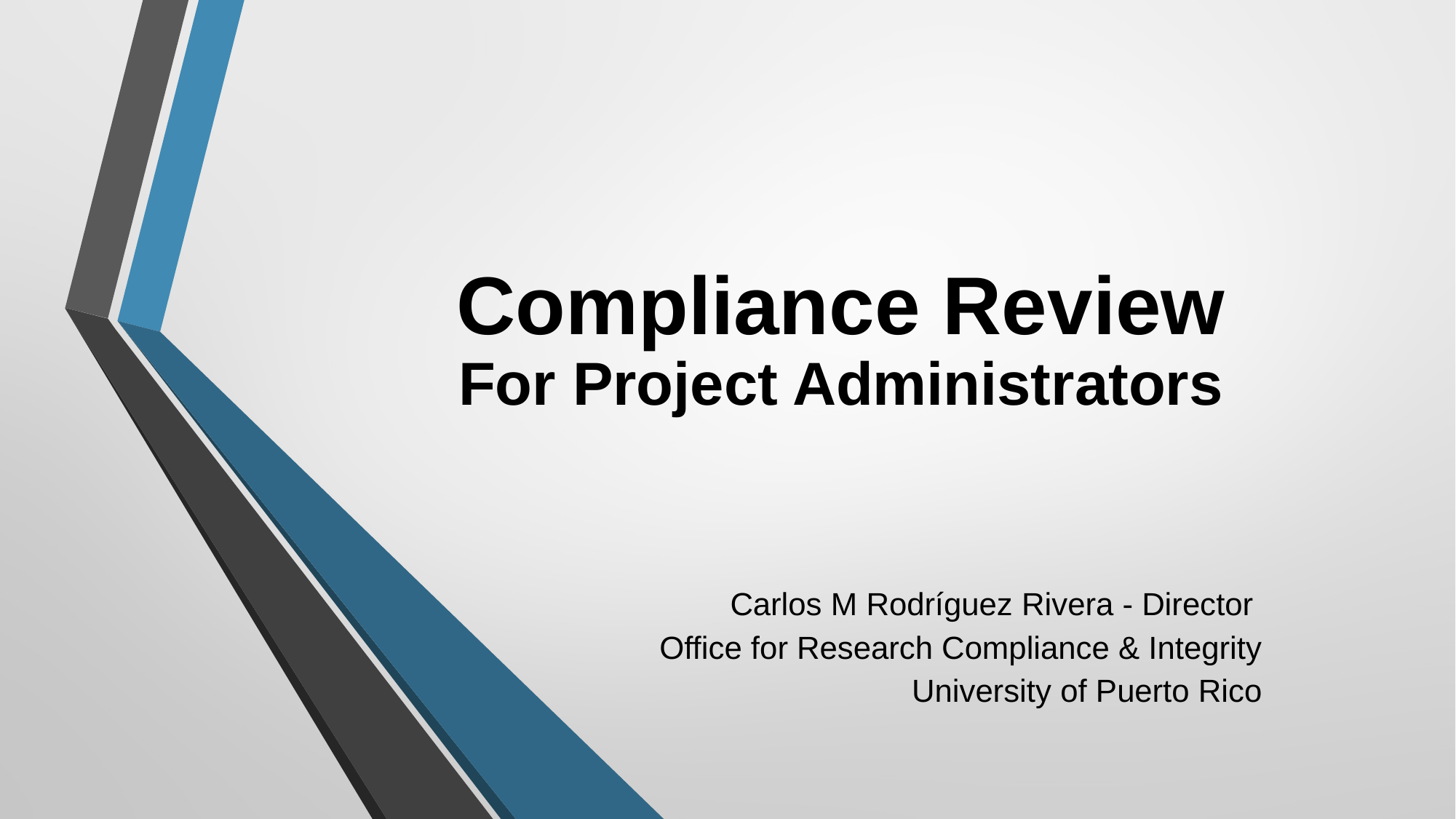

# Compliance Review For Project Administrators
Carlos M Rodríguez Rivera - Director
Office for Research Compliance & Integrity
University of Puerto Rico